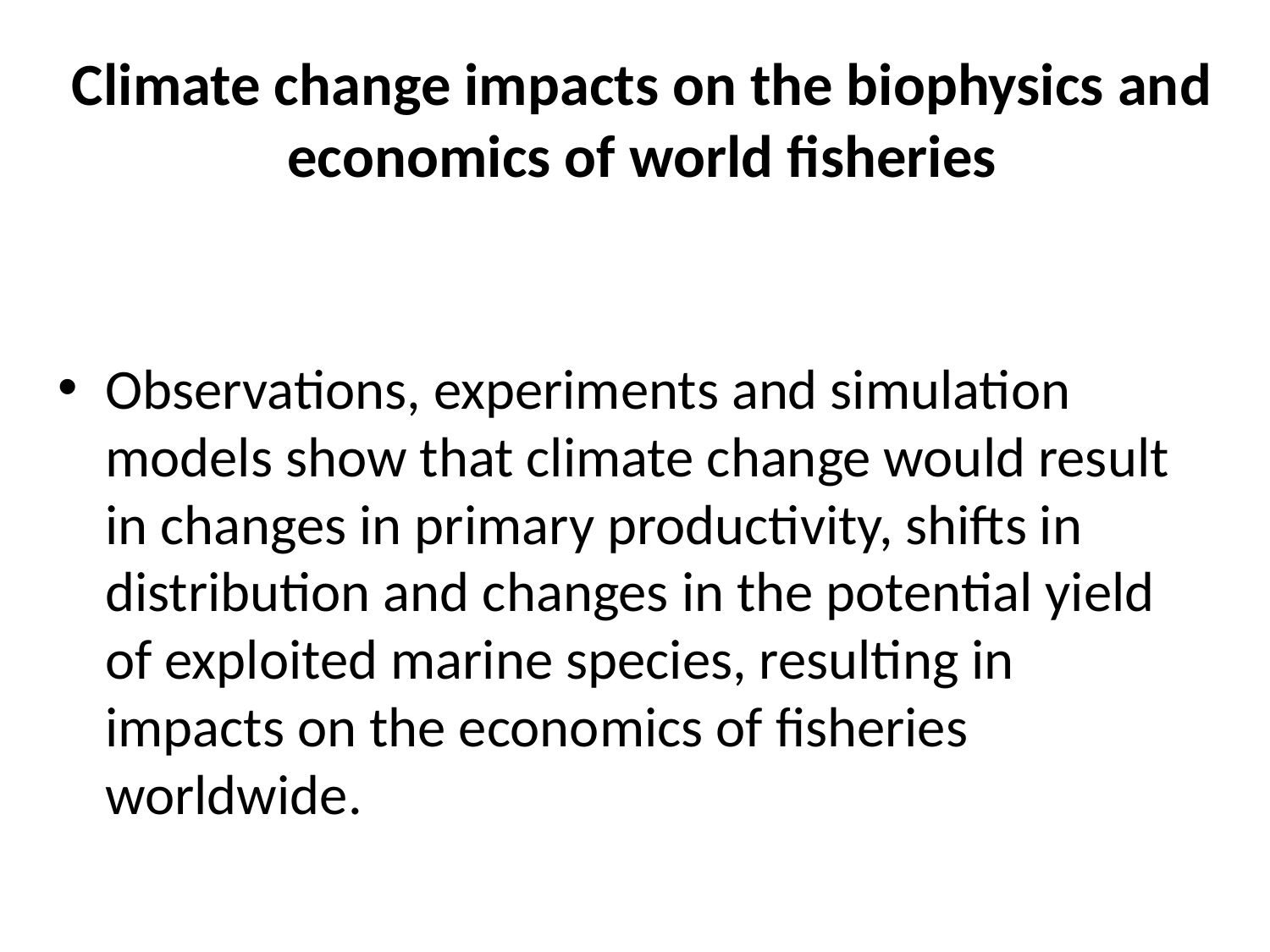

# Climate change impacts on the biophysics and economics of world fisheries
Observations, experiments and simulation models show that climate change would result in changes in primary productivity, shifts in distribution and changes in the potential yield of exploited marine species, resulting in impacts on the economics of fisheries worldwide.